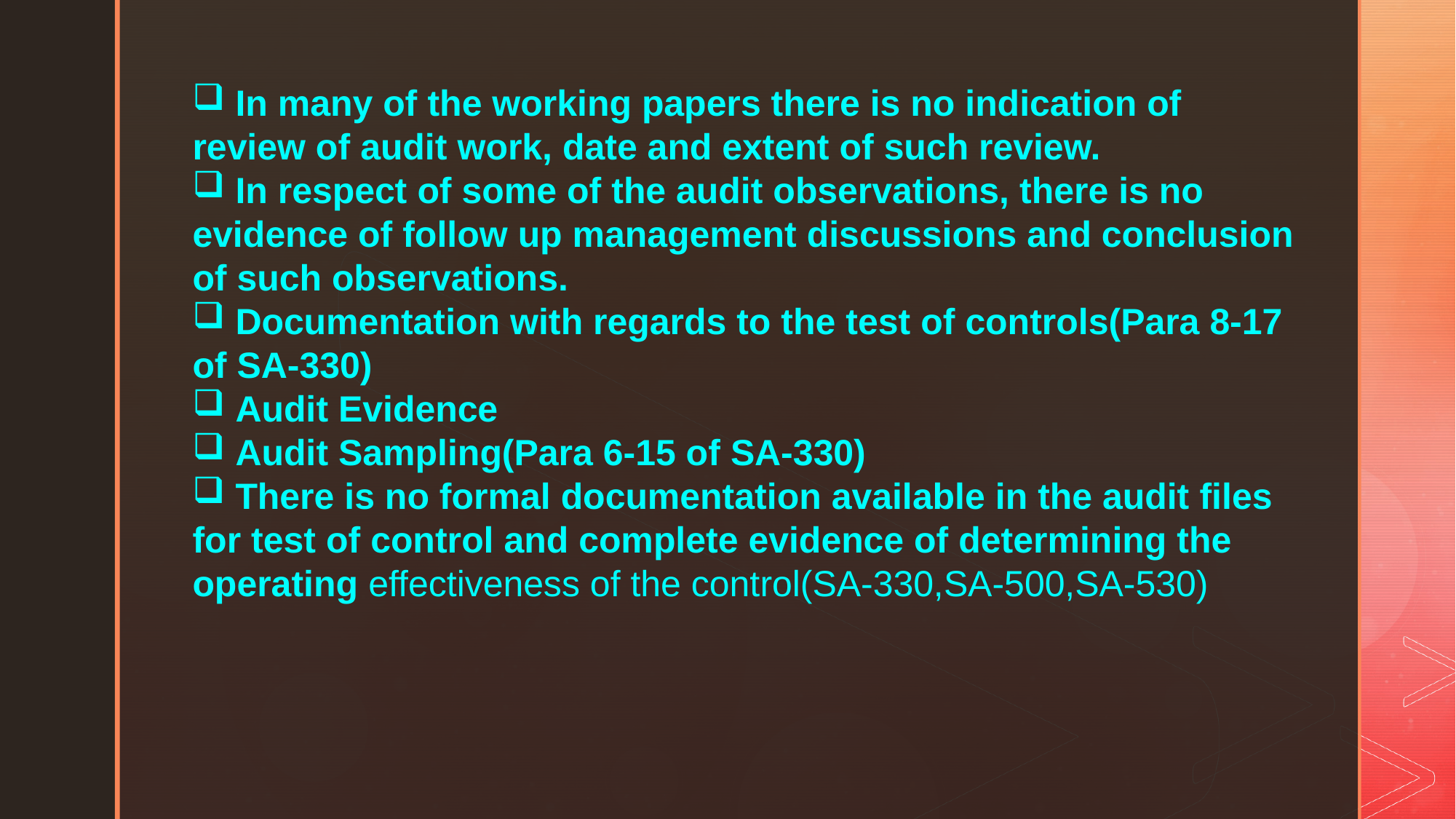

In many of the working papers there is no indication of review of audit work, date and extent of such review.
 In respect of some of the audit observations, there is no evidence of follow up management discussions and conclusion of such observations.
 Documentation with regards to the test of controls(Para 8-17 of SA-330)
 Audit Evidence
 Audit Sampling(Para 6-15 of SA-330)
 There is no formal documentation available in the audit files for test of control and complete evidence of determining the operating effectiveness of the control(SA-330,SA-500,SA-530)